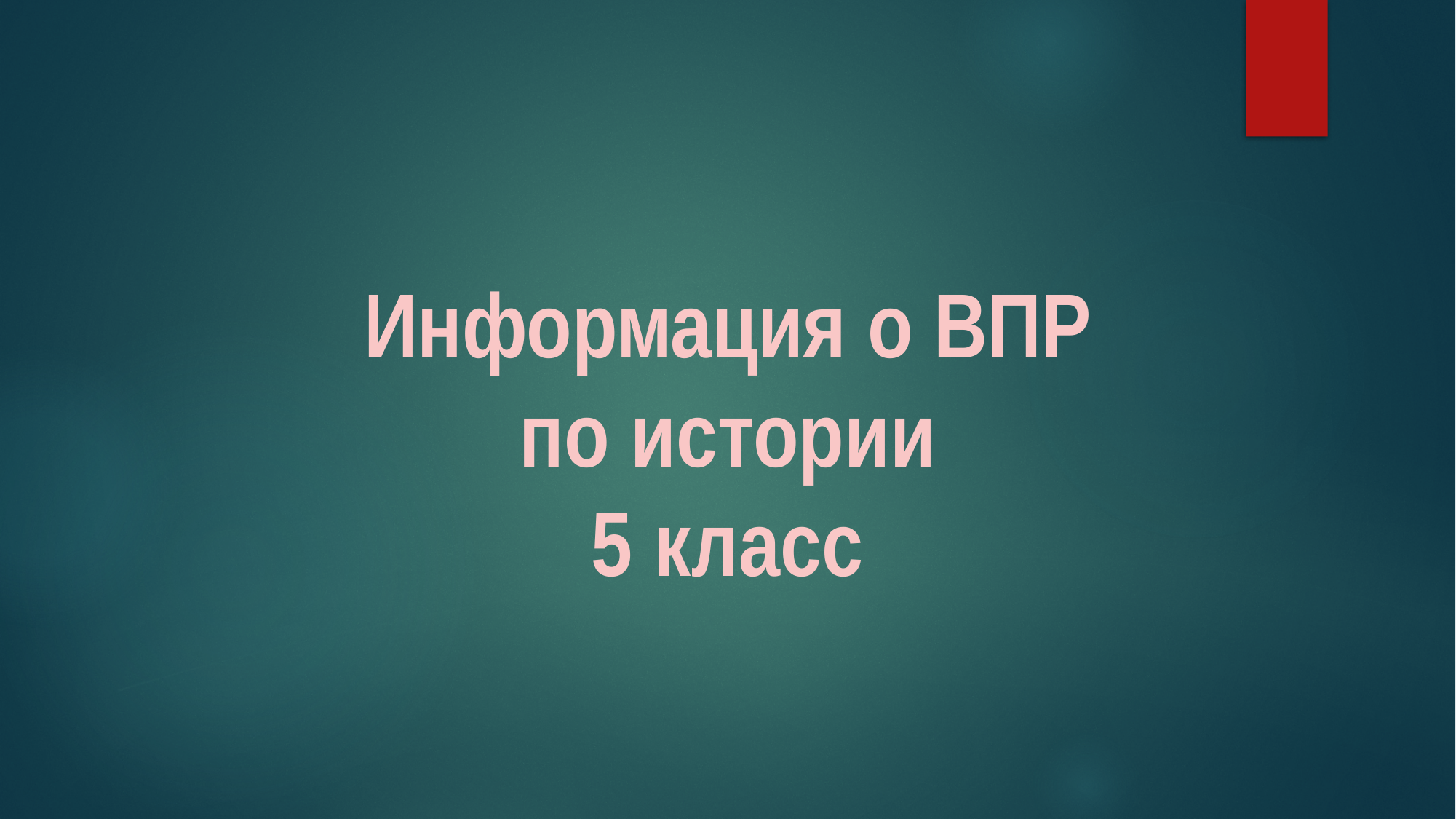

Информация о ВПР
по истории
5 класс